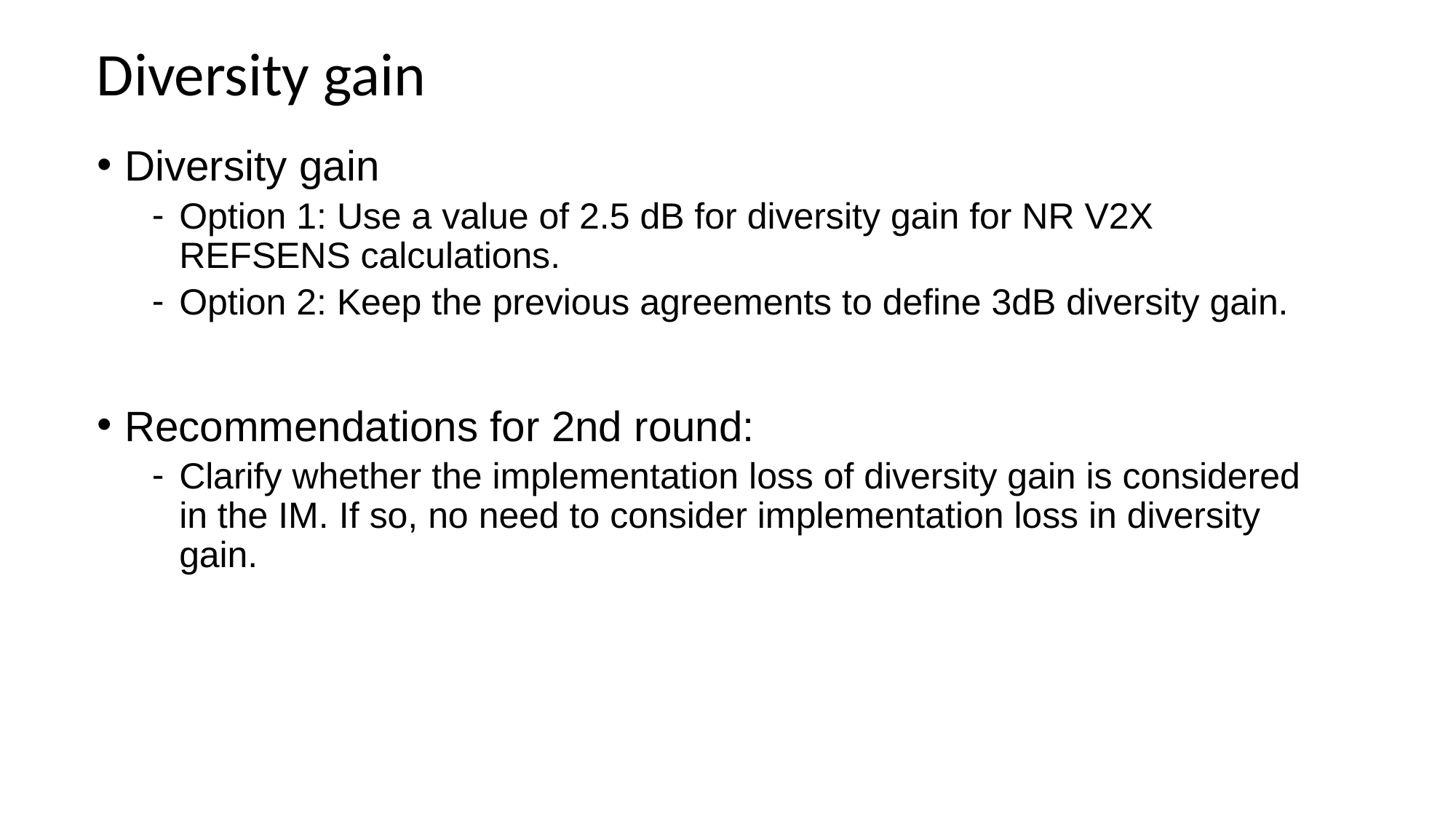

# Diversity gain
Diversity gain
Option 1: Use a value of 2.5 dB for diversity gain for NR V2X REFSENS calculations.
Option 2: Keep the previous agreements to define 3dB diversity gain.

Recommendations for 2nd round:
Clarify whether the implementation loss of diversity gain is considered in the IM. If so, no need to consider implementation loss in diversity gain.